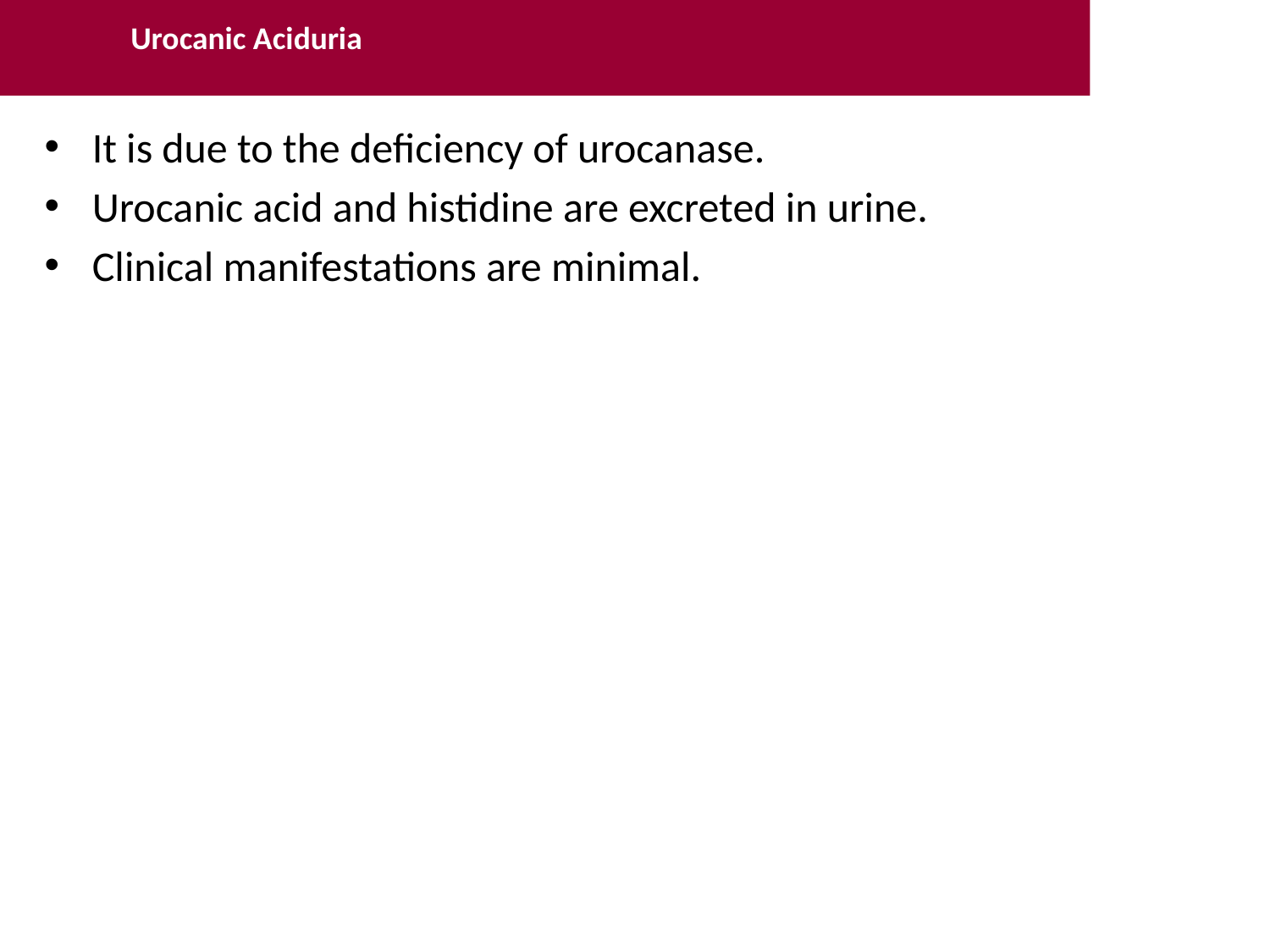

Urocanic Aciduria

It is due to the deficiency of urocanase.
Urocanic acid and histidine are excreted in urine.
Clinical manifestations are minimal.